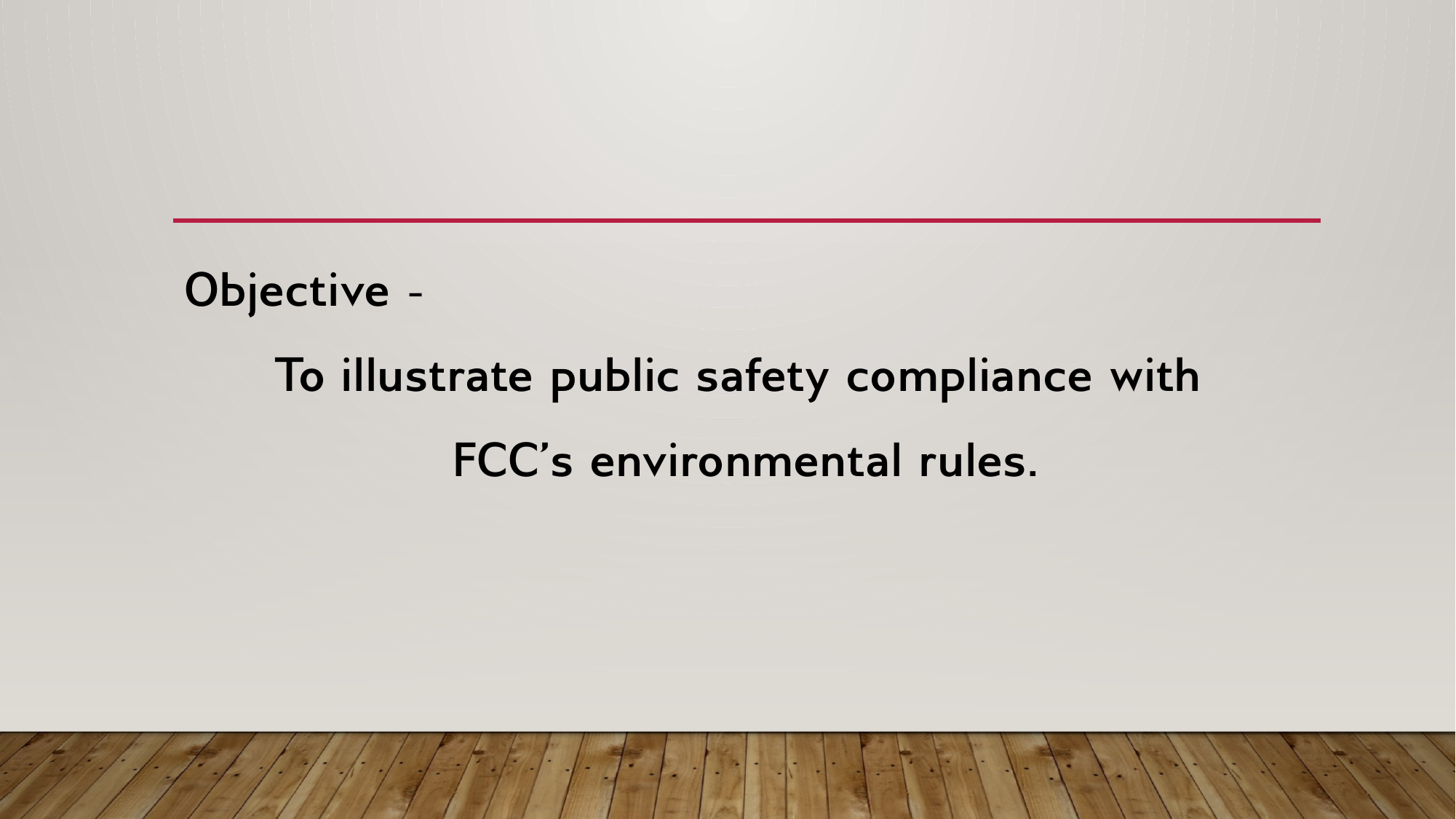

Objective -
To illustrate public safety compliance with
FCC’s environmental rules.